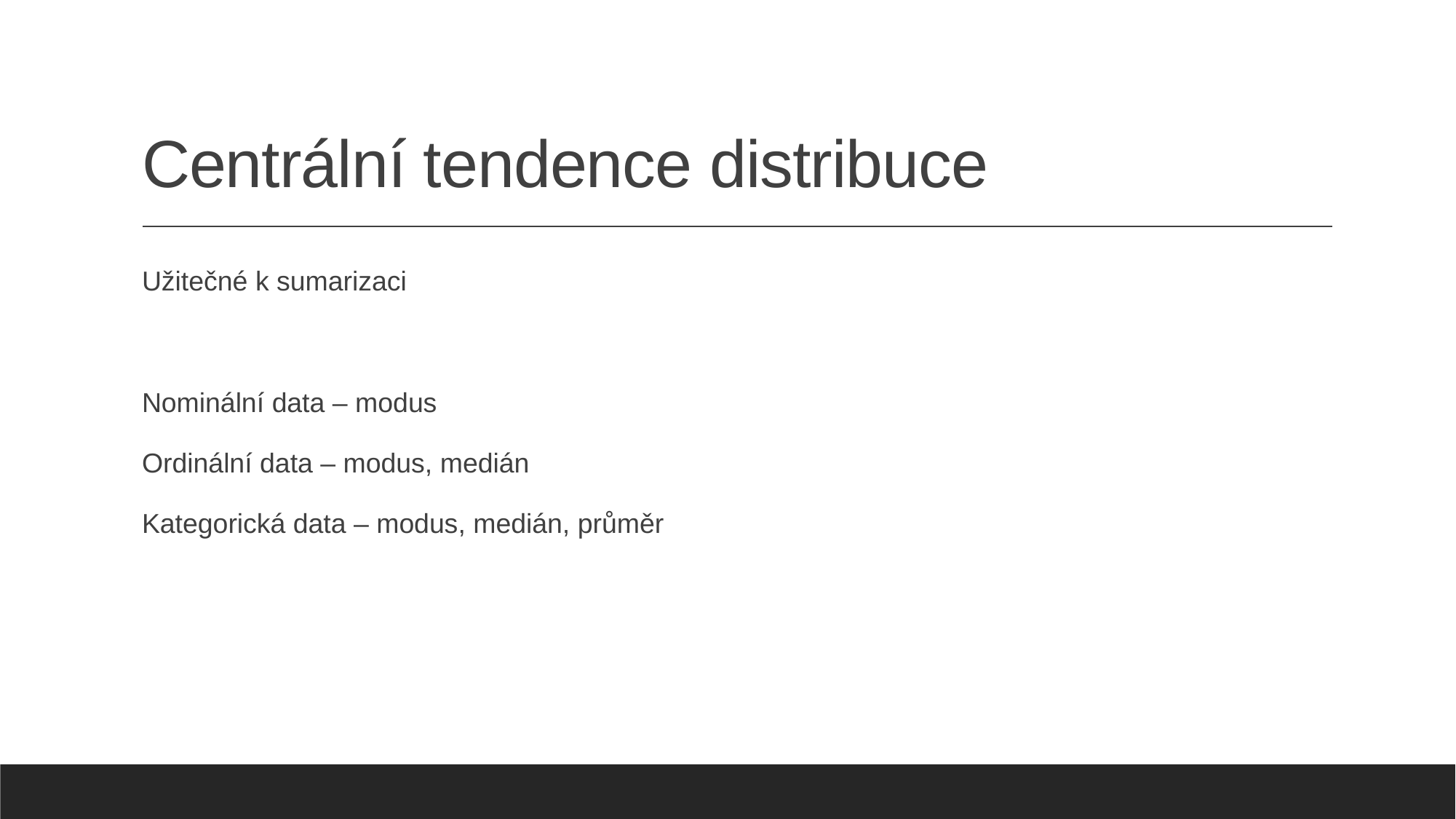

# Centrální tendence distribuce
Užitečné k sumarizaci

Nominální data – modus
Ordinální data – modus, medián
Kategorická data – modus, medián, průměr